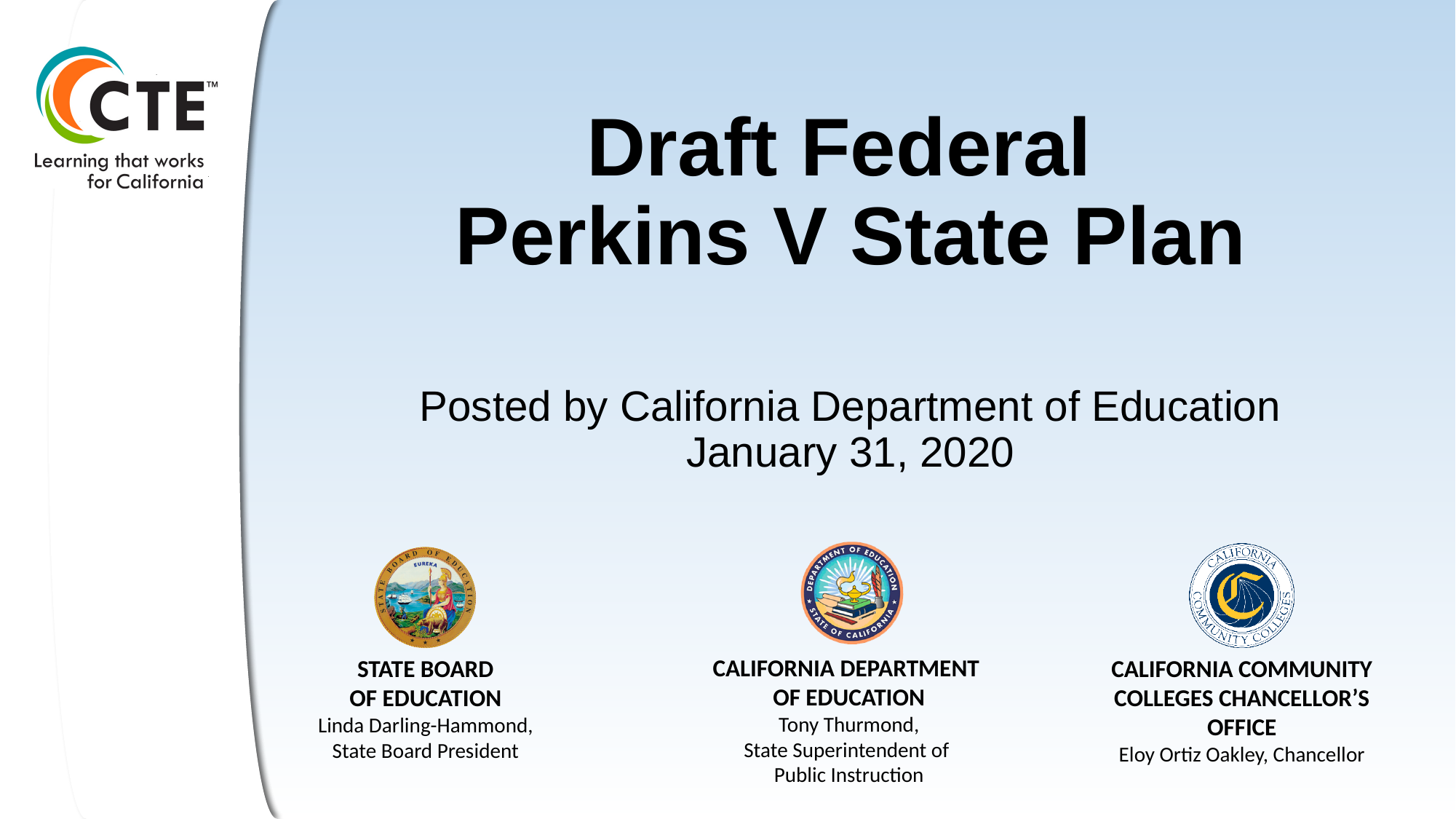

# Draft Federal Perkins V State Plan
Posted by California Department of Education
January 31, 2020